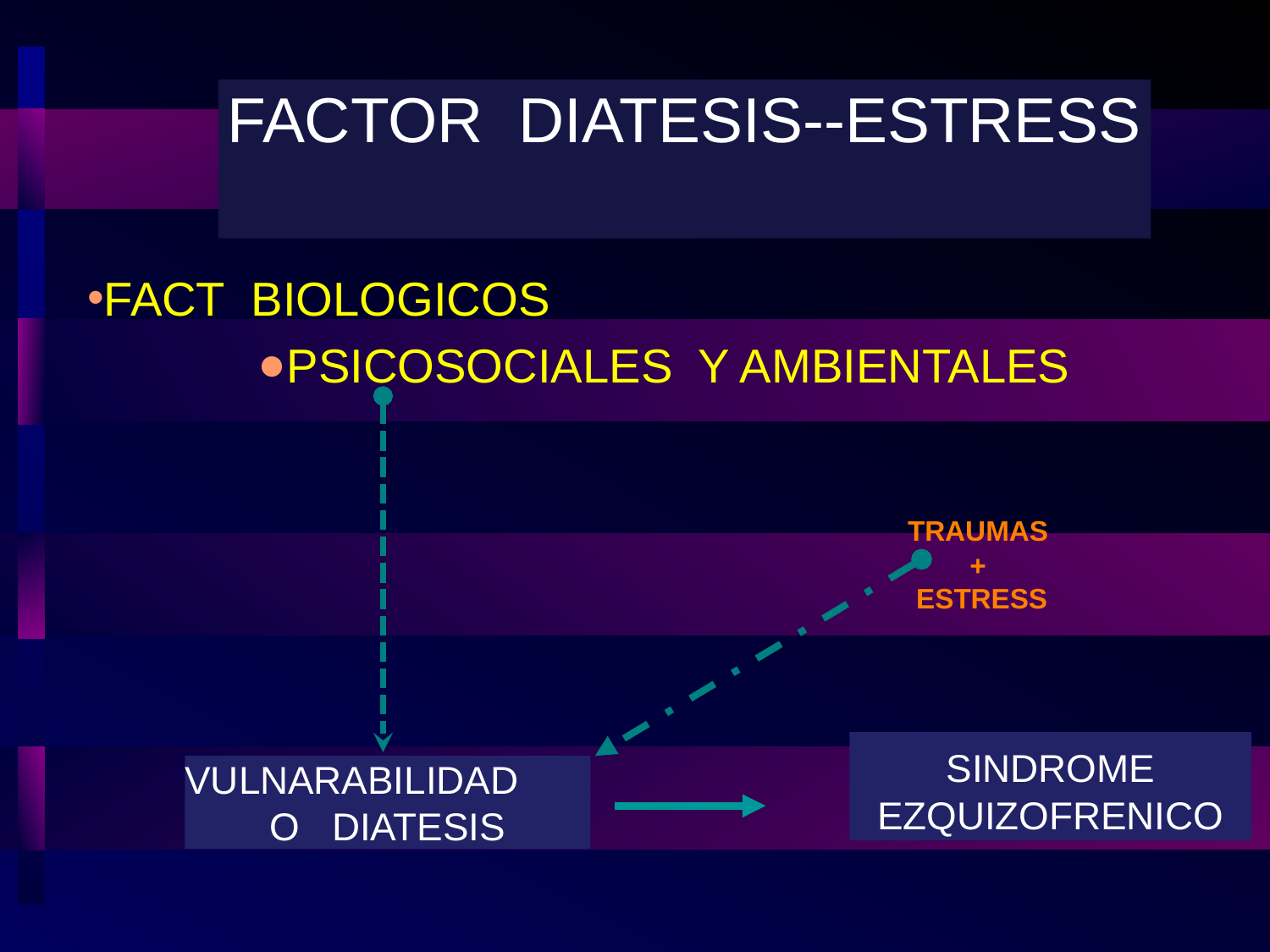

# FACTOR  DIATESIS--ESTRESS
FACT  BIOLOGICOS
PSICOSOCIALES  Y AMBIENTALES

TRAUMAS
+
ESTRESS

SINDROME
EZQUIZOFRENICO
VULNARABILIDAD
O   DIATESIS